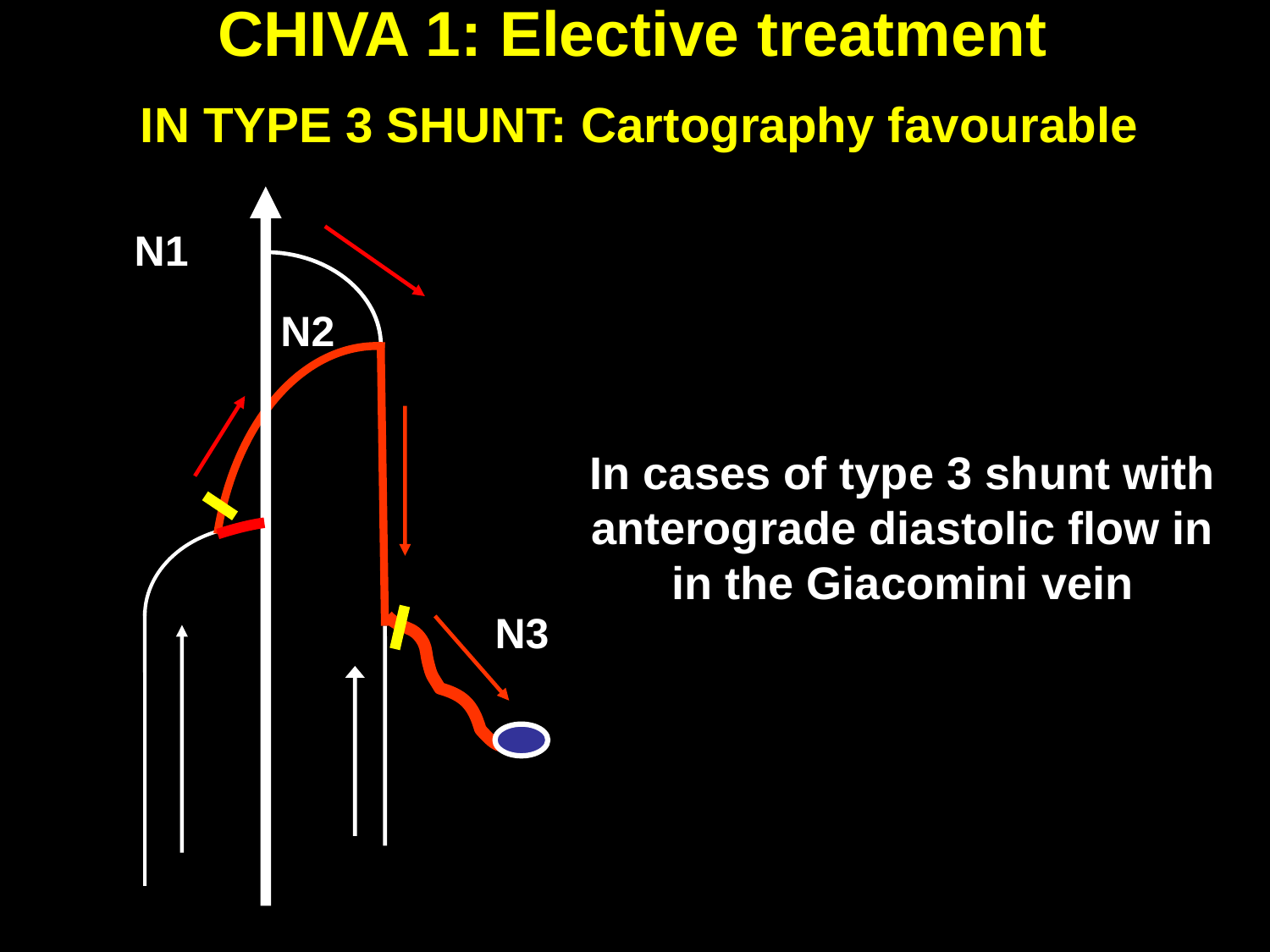

CHIVA 1: Elective treatment
IN TYPE 3 SHUNT: Cartography favourable

N1

N2

In cases of type 3 shunt with anterograde diastolic flow in in the Giacomini vein

N3